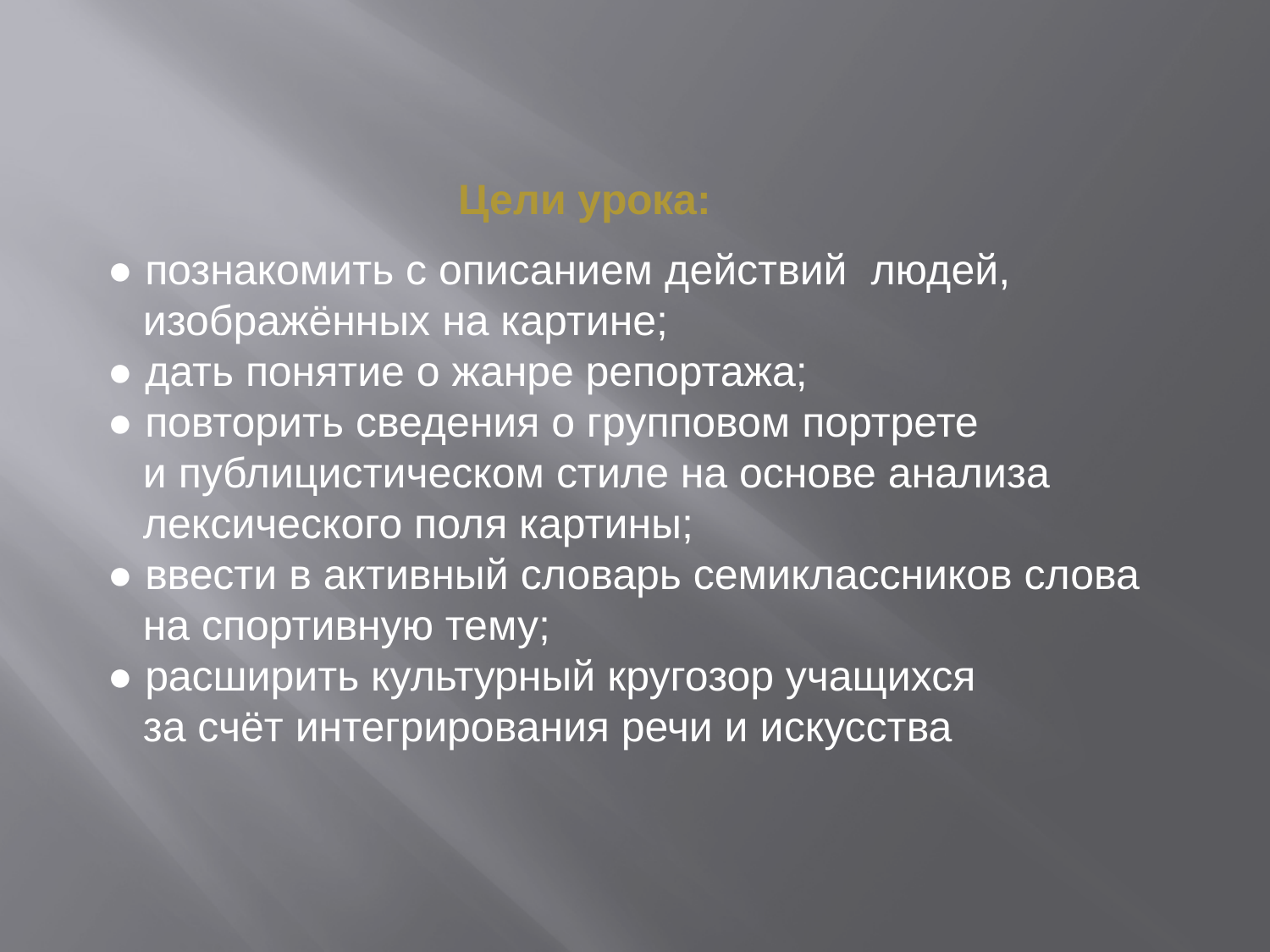

Цели урока:

● познакомить с описанием действий  людей,
   изображённых на картине;
● дать понятие о жанре репортажа;
● повторить сведения о групповом портрете
   и публицистическом стиле на основе анализа
   лексического поля картины;
● ввести в активный словарь семиклассников слова
   на спортивную тему;
● расширить культурный кругозор учащихся
   за счёт интегрирования речи и искусства